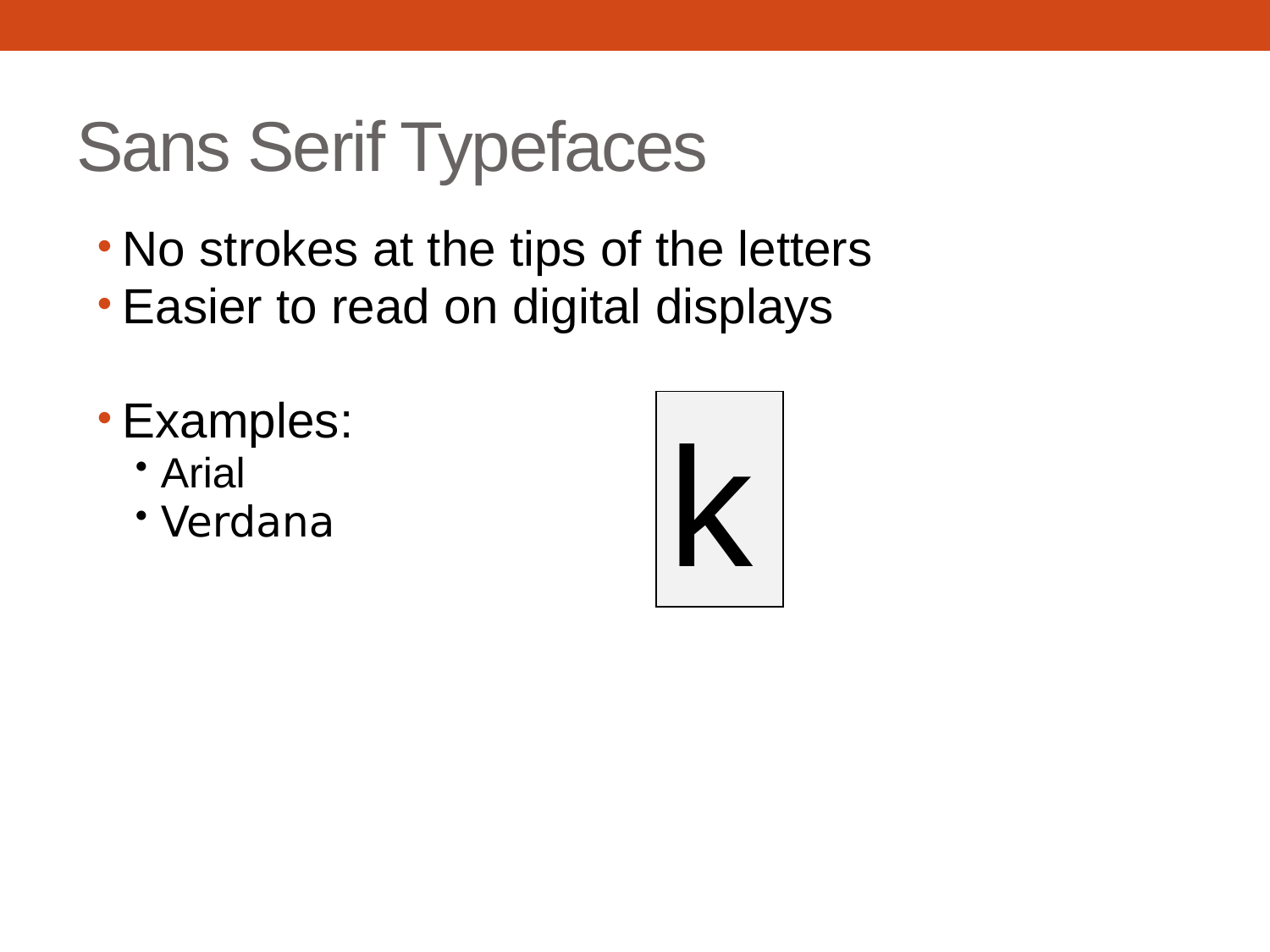

# Sans Serif Typefaces
No strokes at the tips of the letters
Easier to read on digital displays

Examples:
Arial
Verdana

k